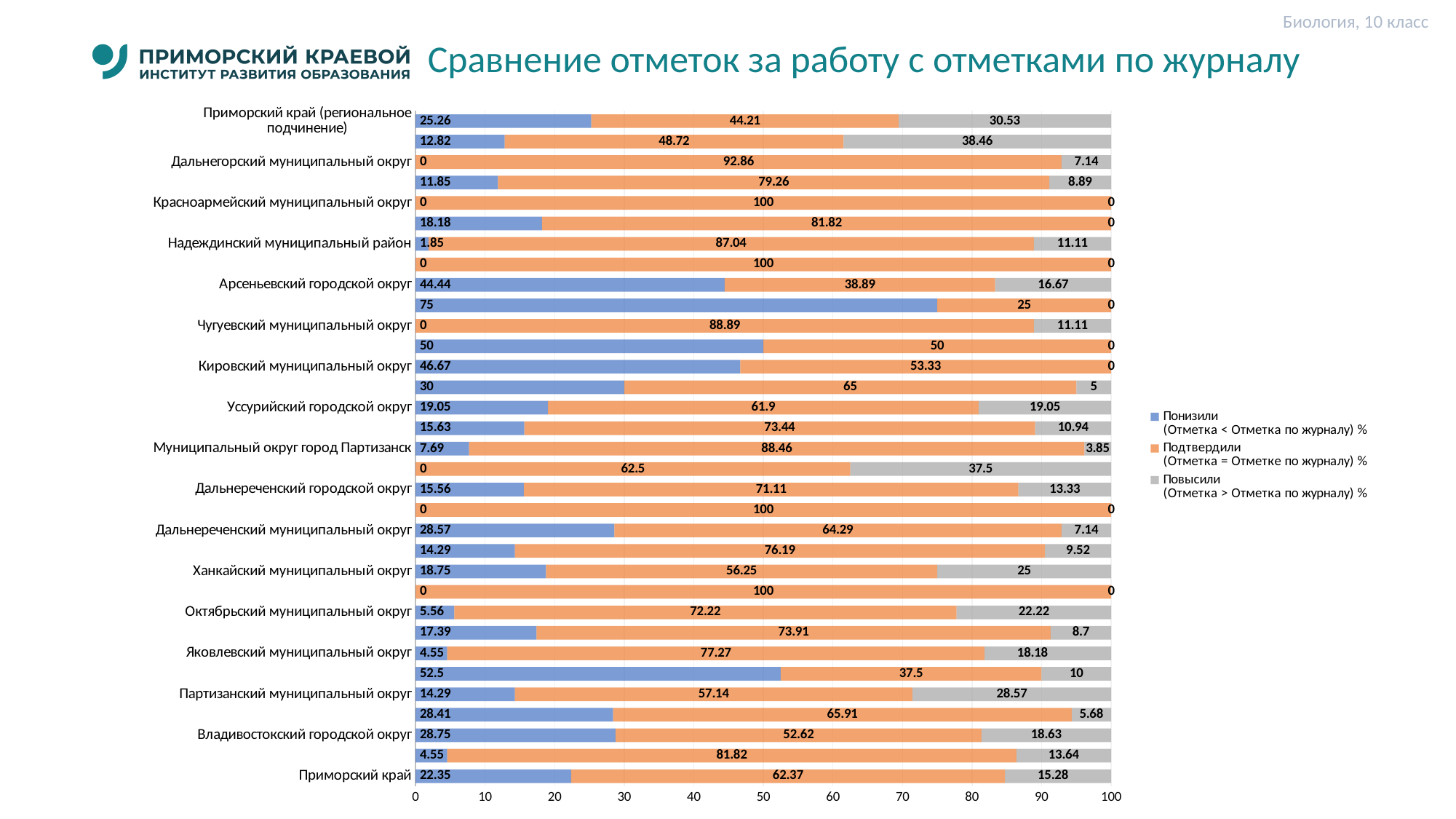

Биология, 10 класс
# Сравнение отметок за работу с отметками по журналу

### Chart

| Category | Понизили
(Отметка < Отметка по журналу) % | Подтвердили
(Отметка = Отметке по журналу) % | Повысили
(Отметка > Отметка по журналу) % |
|---|---|---|---|
| Приморский край | 22.35 | 62.37 | 15.28 |
| Лазовский муниципальный округ | 4.55 | 81.82 | 13.64 |
| Владивостокский городской округ | 28.75 | 52.62 | 18.63 |
| Артемовский городской округ | 28.41 | 65.91 | 5.68 |
| Партизанский муниципальный округ | 14.29 | 57.14 | 28.57 |
| Черниговский муниципальный округ | 52.5 | 37.5 | 10.0 |
| Яковлевский муниципальный округ | 4.55 | 77.27 | 18.18 |
| Ольгинский муниципальный округ | 17.39 | 73.91 | 8.7 |
| Октябрьский муниципальный округ | 5.56 | 72.22 | 22.22 |
| Анучинский муниципальный округ | 0.0 | 100.0 | 0.0 |
| Ханкайский муниципальный округ | 18.75 | 56.25 | 25.0 |
| Городской округ Большой Камень | 14.29 | 76.19 | 9.52 |
| Дальнереченский муниципальный округ | 28.57 | 64.29 | 7.14 |
| Фокино | 0.0 | 100.0 | 0.0 |
| Дальнереченский городской округ | 15.56 | 71.11 | 13.33 |
| Пожарский муниципальный округ | 0.0 | 62.5 | 37.5 |
| Муниципальный округ город Партизанск | 7.69 | 88.46 | 3.85 |
| Муниципальный округ Спасск-Дальний | 15.63 | 73.44 | 10.94 |
| Уссурийский городской округ | 19.05 | 61.9 | 19.05 |
| Шкотовский муниципальный округ | 30.0 | 65.0 | 5.0 |
| Кировский муниципальный округ | 46.67 | 53.33 | 0.0 |
| Хорольский муниципальный округ | 50.0 | 50.0 | 0.0 |
| Чугуевский муниципальный округ | 0.0 | 88.89 | 11.11 |
| Тернейский муниципальный округ | 75.0 | 25.0 | 0.0 |
| Арсеньевский городской округ | 44.44 | 38.89 | 16.67 |
| Пограничный муниципальный округ | 0.0 | 100.0 | 0.0 |
| Надеждинский муниципальный район | 1.85 | 87.04 | 11.11 |
| Хасанский муниципальный округ | 18.18 | 81.82 | 0.0 |
| Красноармейский муниципальный округ | 0.0 | 100.0 | 0.0 |
| Находкинский городской округ | 11.85 | 79.26 | 8.89 |
| Дальнегорский муниципальный округ | 0.0 | 92.86 | 7.14 |
| Лесозаводский муниципальный округ | 12.82 | 48.72 | 38.46 |
| Приморский край (региональное подчинение) | 25.26 | 44.21 | 30.53 |